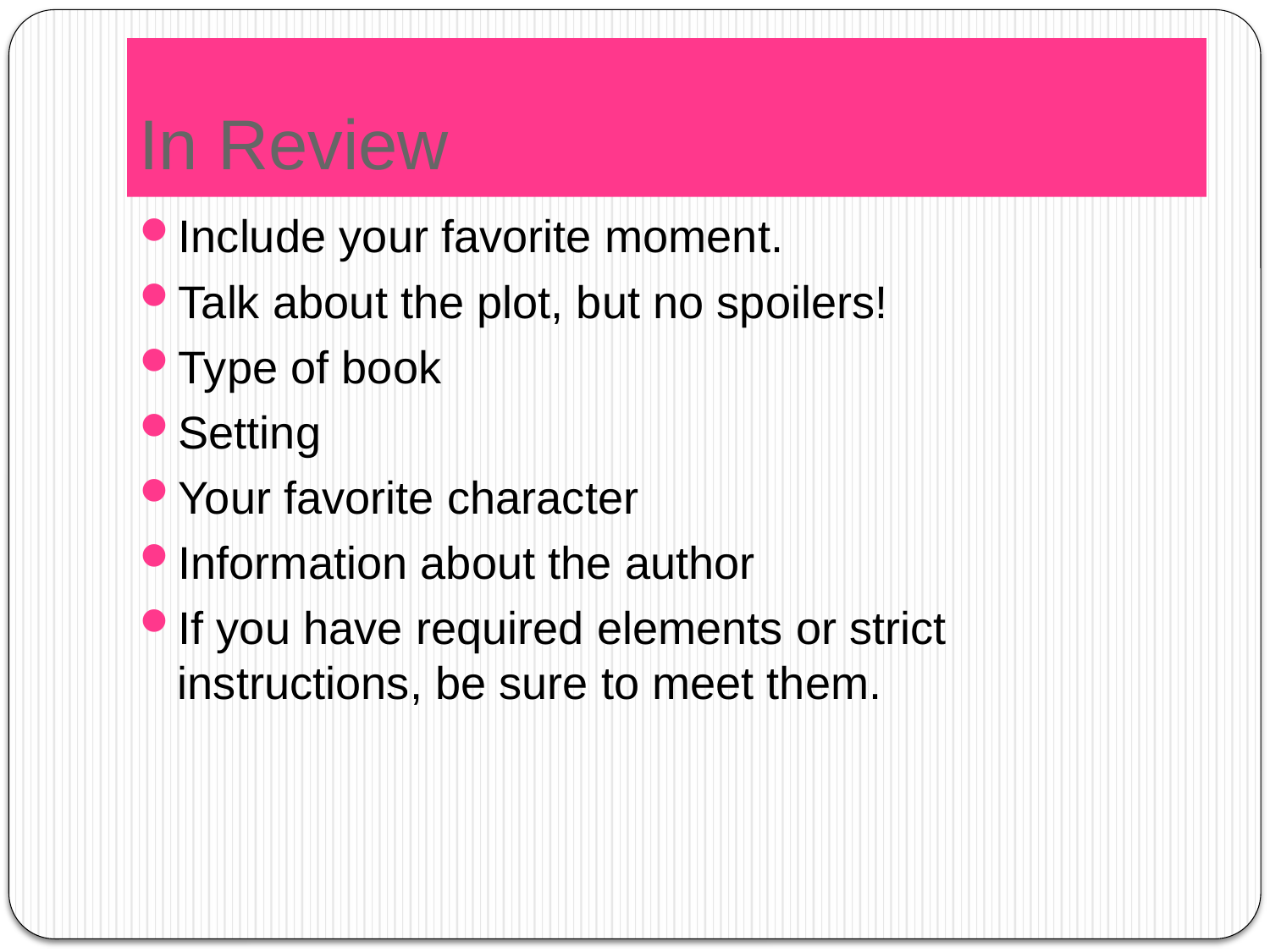

# In Review
Include your favorite moment.
Talk about the plot, but no spoilers!
Type of book
Setting
Your favorite character
Information about the author
If you have required elements or strict instructions, be sure to meet them.